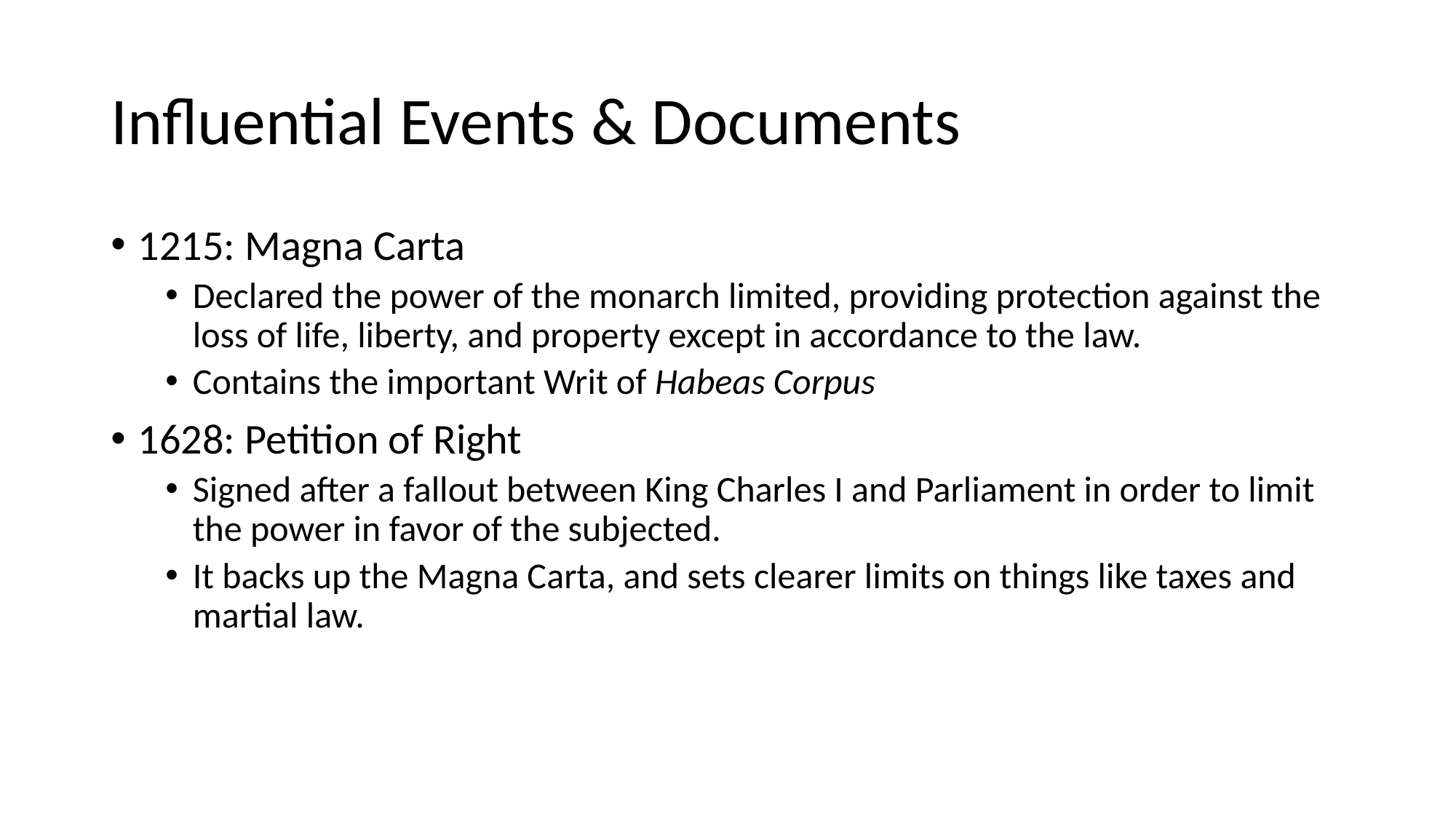

# Influential Events & Documents
1215: Magna Carta
Declared the power of the monarch limited, providing protection against the loss of life, liberty, and property except in accordance to the law.
Contains the important Writ of Habeas Corpus
1628: Petition of Right
Signed after a fallout between King Charles I and Parliament in order to limit the power in favor of the subjected.
It backs up the Magna Carta, and sets clearer limits on things like taxes and martial law.